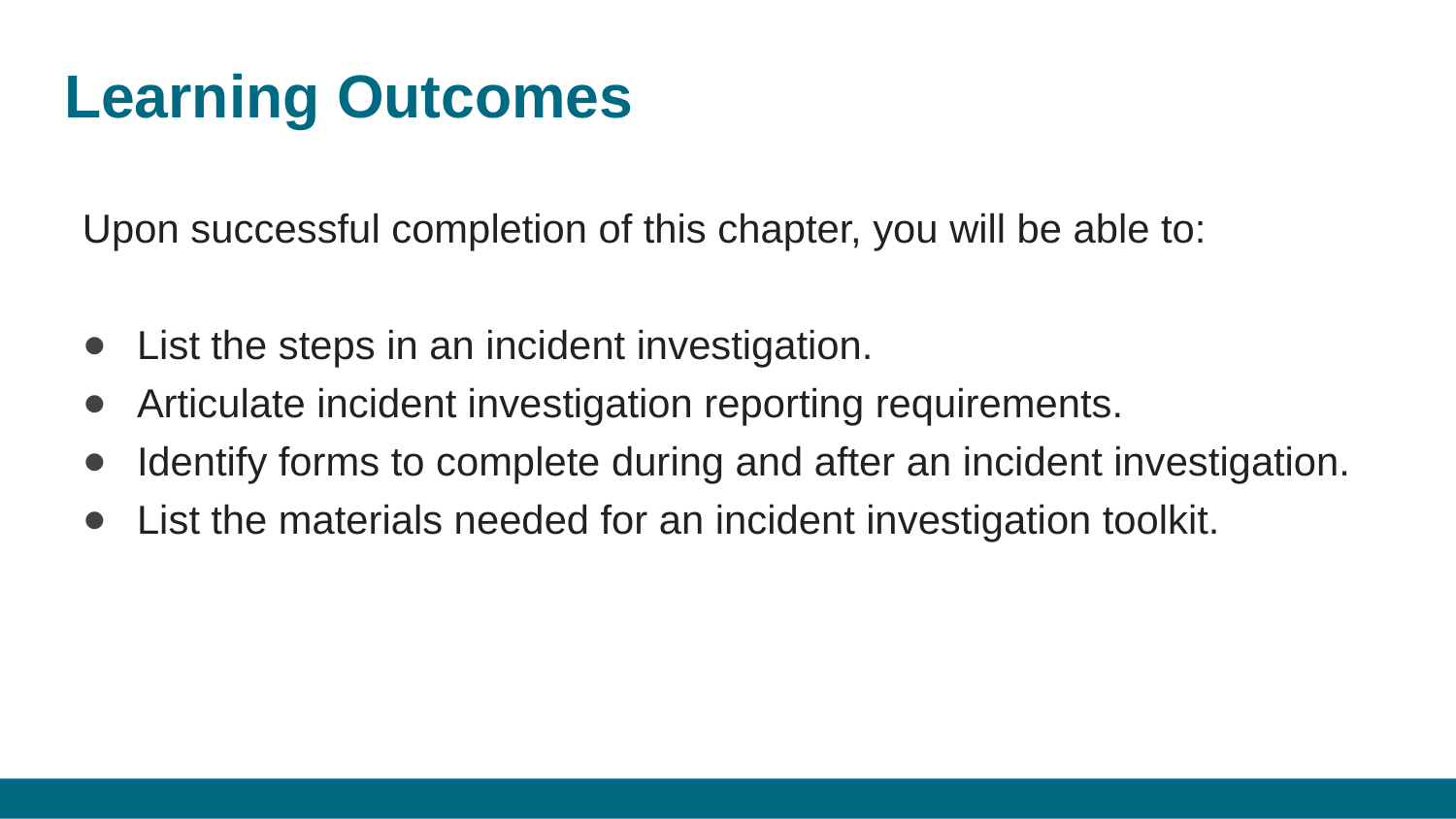

# Learning Outcomes
Upon successful completion of this chapter, you will be able to:

List the steps in an incident investigation.
Articulate incident investigation reporting requirements.
Identify forms to complete during and after an incident investigation.
List the materials needed for an incident investigation toolkit.